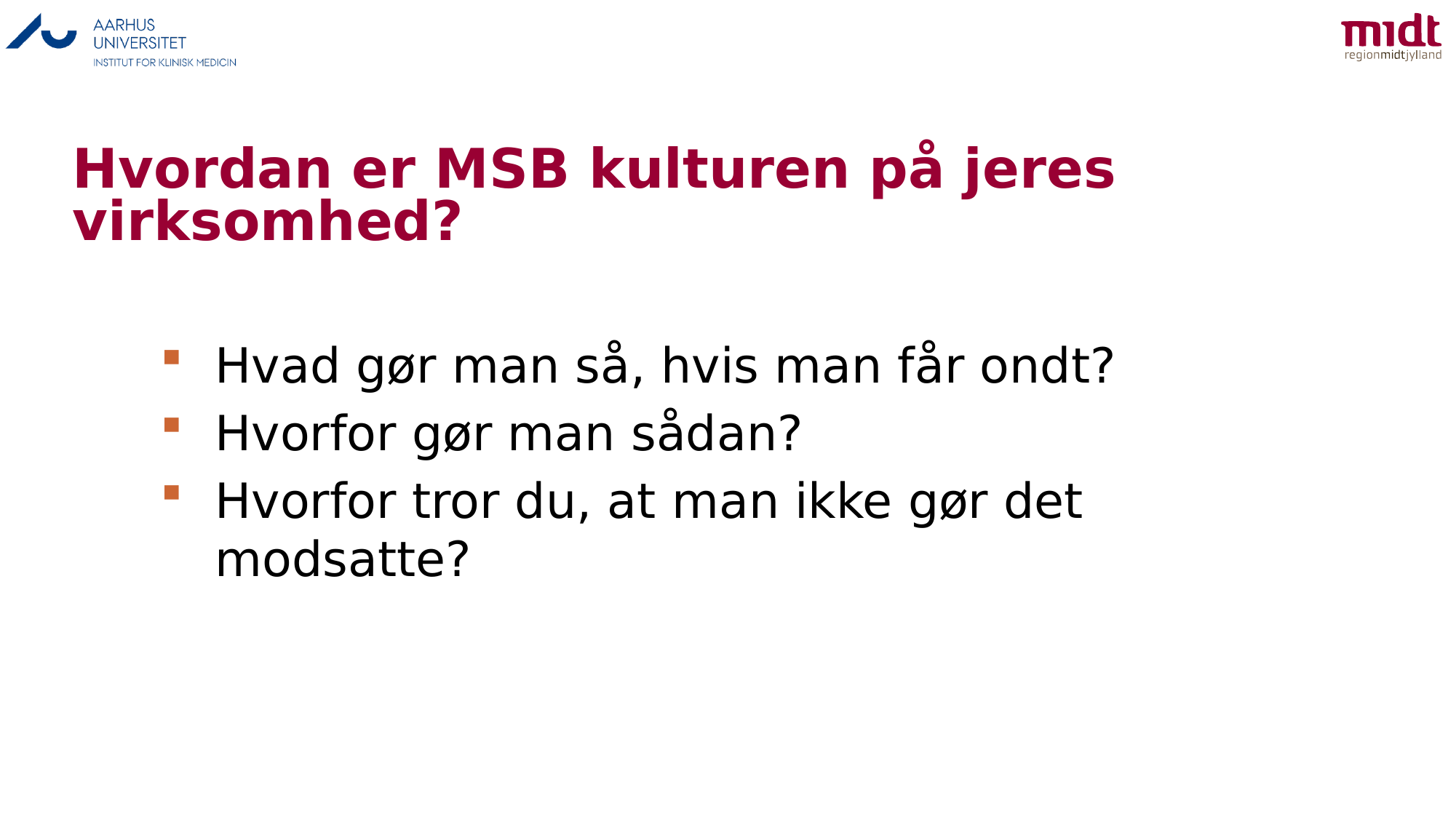

# Hvordan er MSB kulturen på jeres virksomhed?
Hvad gør man så, hvis man får ondt?
Hvorfor gør man sådan?
Hvorfor tror du, at man ikke gør det modsatte?